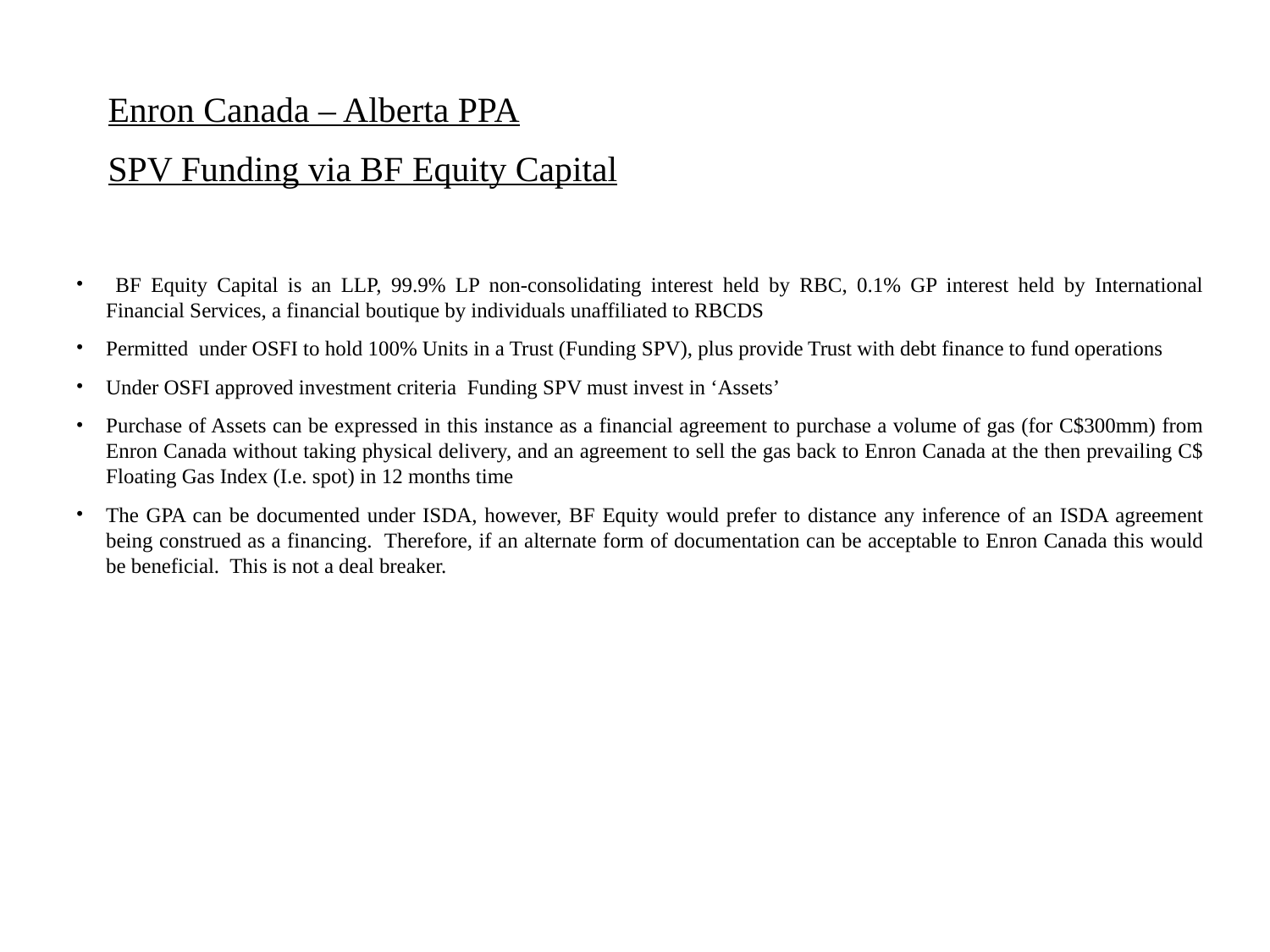

# Enron Canada – Alberta PPA SPV Funding via BF Equity Capital
 BF Equity Capital is an LLP, 99.9% LP non-consolidating interest held by RBC, 0.1% GP interest held by International Financial Services, a financial boutique by individuals unaffiliated to RBCDS
Permitted  under OSFI to hold 100% Units in a Trust (Funding SPV), plus provide Trust with debt finance to fund operations
Under OSFI approved investment criteria  Funding SPV must invest in ‘Assets’
Purchase of Assets can be expressed in this instance as a financial agreement to purchase a volume of gas (for C$300mm) from Enron Canada without taking physical delivery, and an agreement to sell the gas back to Enron Canada at the then prevailing C$ Floating Gas Index (I.e. spot) in 12 months time
The GPA can be documented under ISDA, however, BF Equity would prefer to distance any inference of an ISDA agreement being construed as a financing.  Therefore, if an alternate form of documentation can be acceptable to Enron Canada this would be beneficial.  This is not a deal breaker.